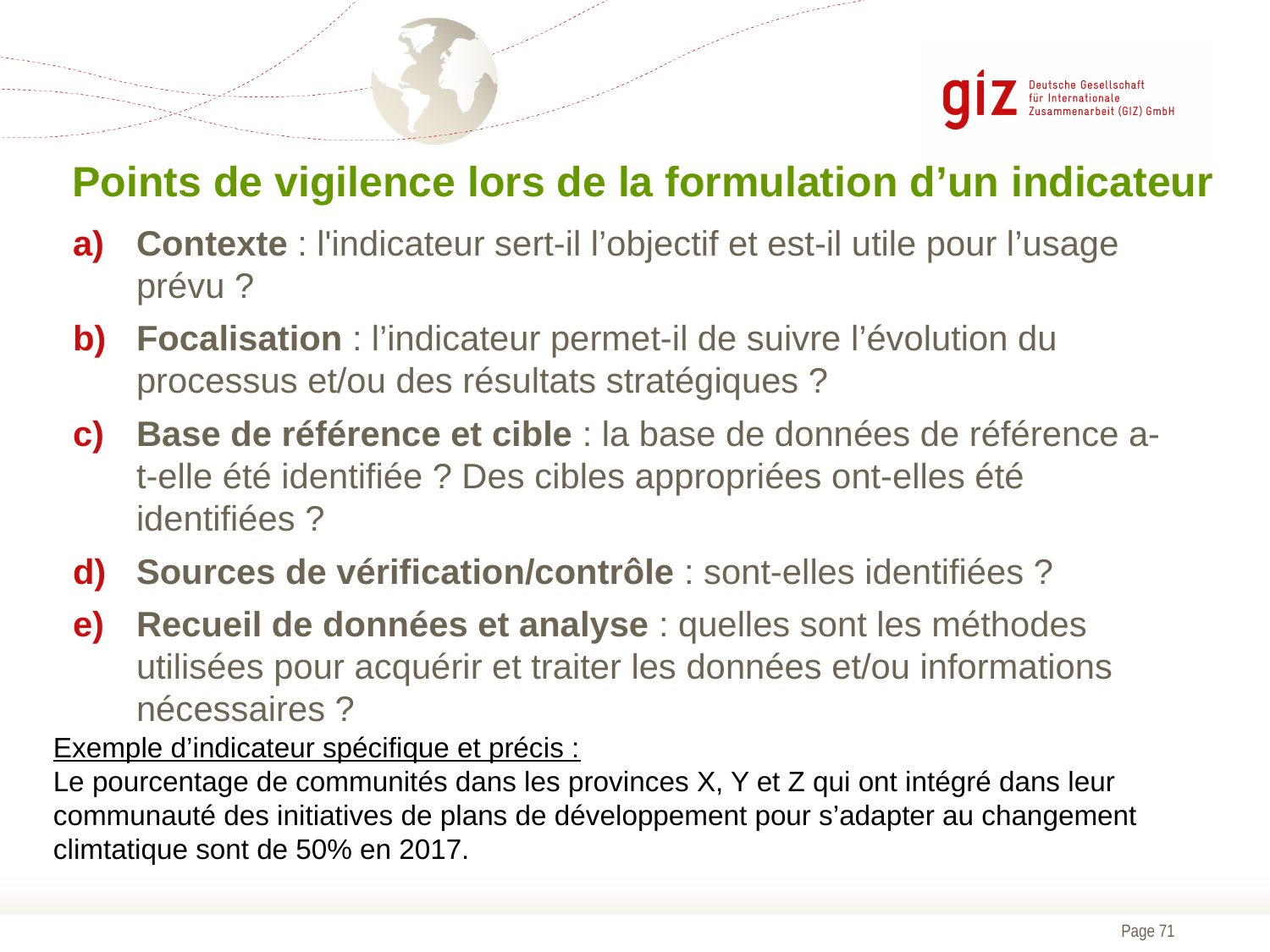

Points de vigilence lors de la formulation d’un indicateur
#
Contexte : l'indicateur sert-il l’objectif et est-il utile pour l’usage prévu ?
Focalisation : l’indicateur permet-il de suivre l’évolution du processus et/ou des résultats stratégiques ?
Base de référence et cible : la base de données de référence a-t-elle été identifiée ? Des cibles appropriées ont-elles été identifiées ?
Sources de vérification/contrôle : sont-elles identifiées ?
Recueil de données et analyse : quelles sont les méthodes utilisées pour acquérir et traiter les données et/ou informations nécessaires ?
Exemple d’indicateur spécifique et précis :
Le pourcentage de communités dans les provinces X, Y et Z qui ont intégré dans leur communauté des initiatives de plans de développement pour s’adapter au changement climtatique sont de 50% en 2017.